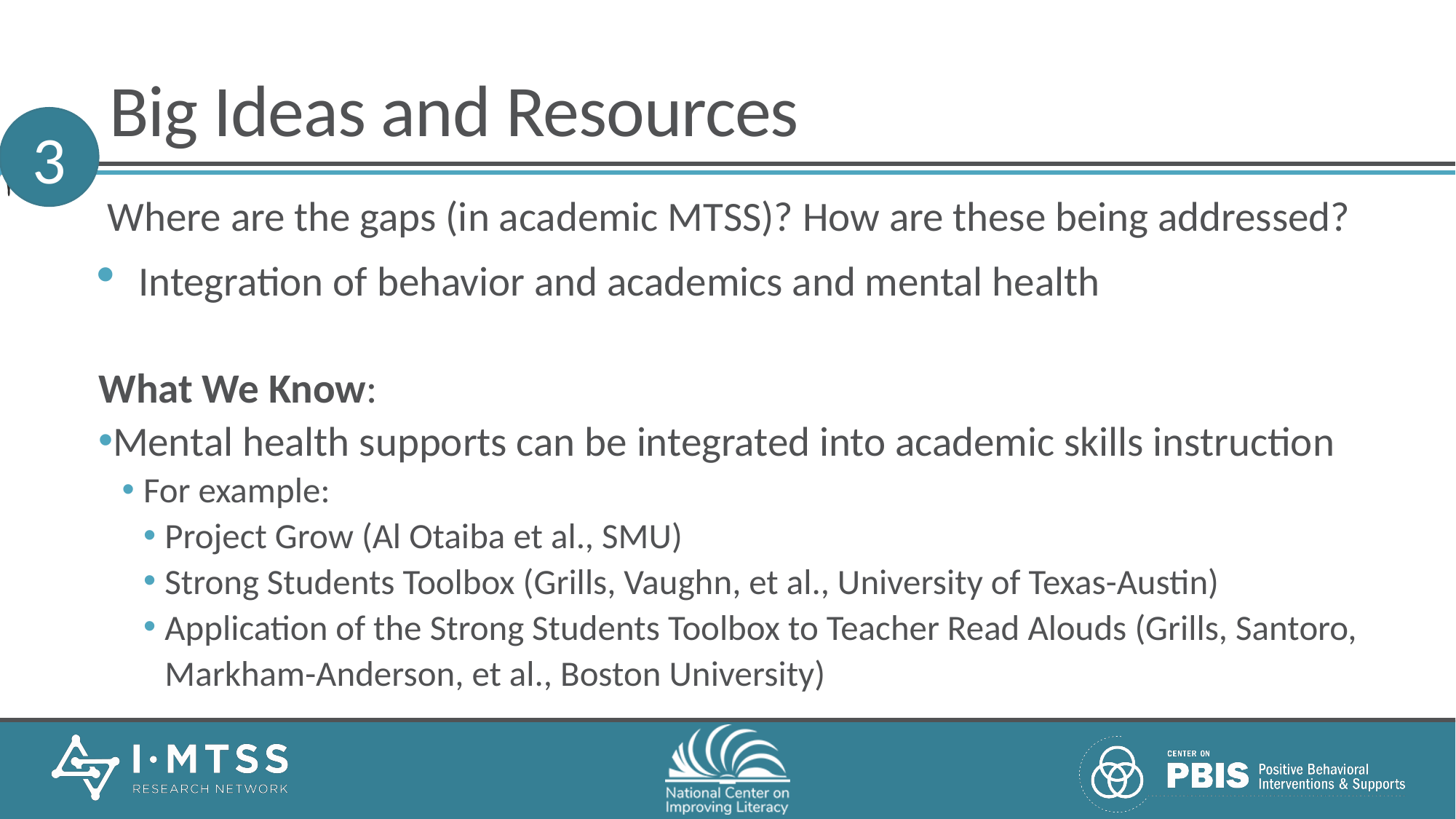

# Big Ideas and Resources (5)
3
Where are the gaps (in academic MTSS)? How are these being addressed?
Integration of behavior and academics and mental health

What We Know:
Mental health supports can be integrated into academic skills instruction
For example:
Project Grow (Al Otaiba et al., SMU)
Strong Students Toolbox (Grills, Vaughn, et al., University of Texas-Austin)
Application of the Strong Students Toolbox to Teacher Read Alouds (Grills, Santoro, Markham-Anderson, et al., Boston University)